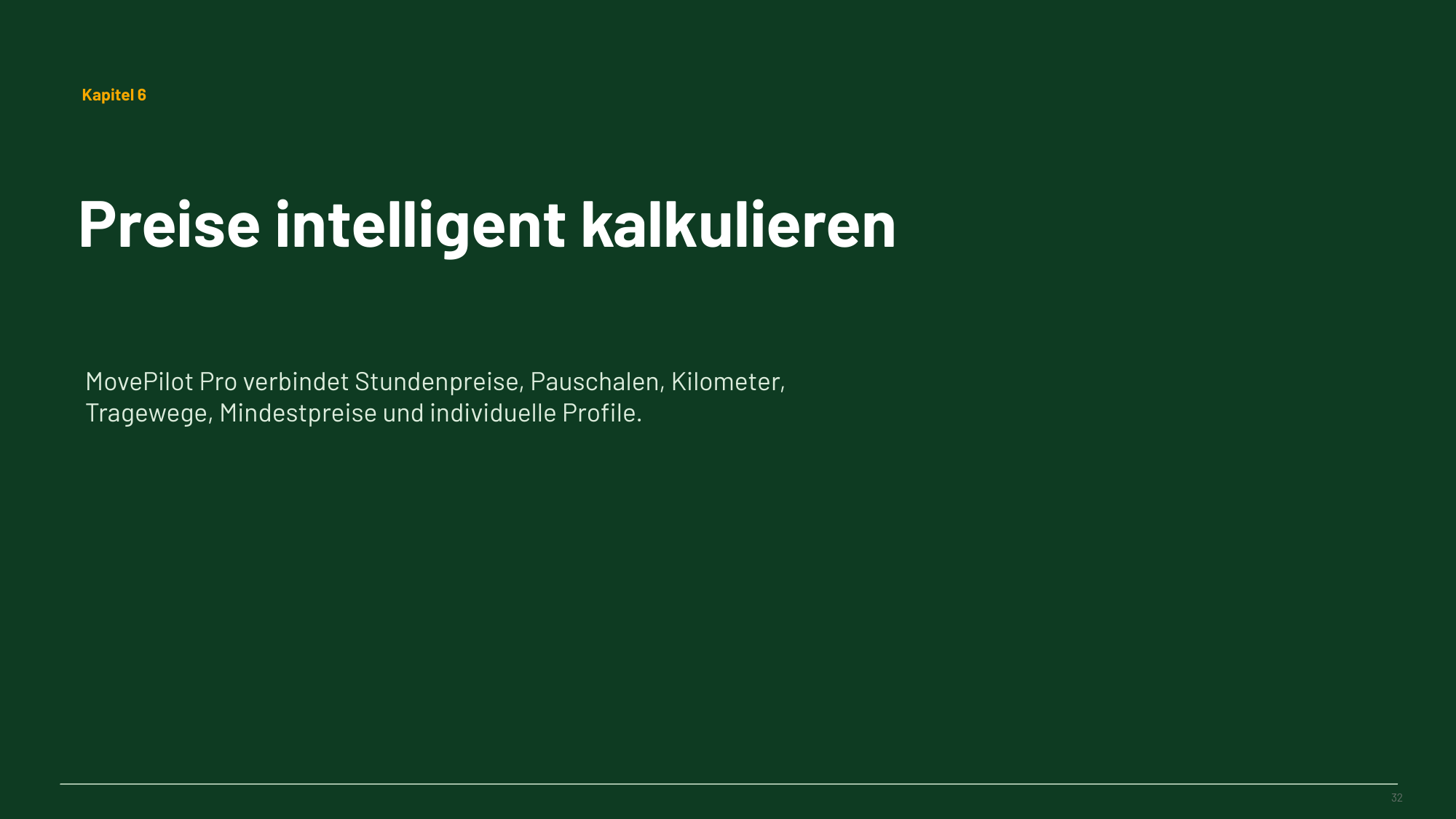

MovePilot Pro 4.0
Kapitel 6
Preise intelligent kalkulieren
MovePilot Pro verbindet Stundenpreise, Pauschalen, Kilometer, Tragewege, Mindestpreise und individuelle Profile.

32